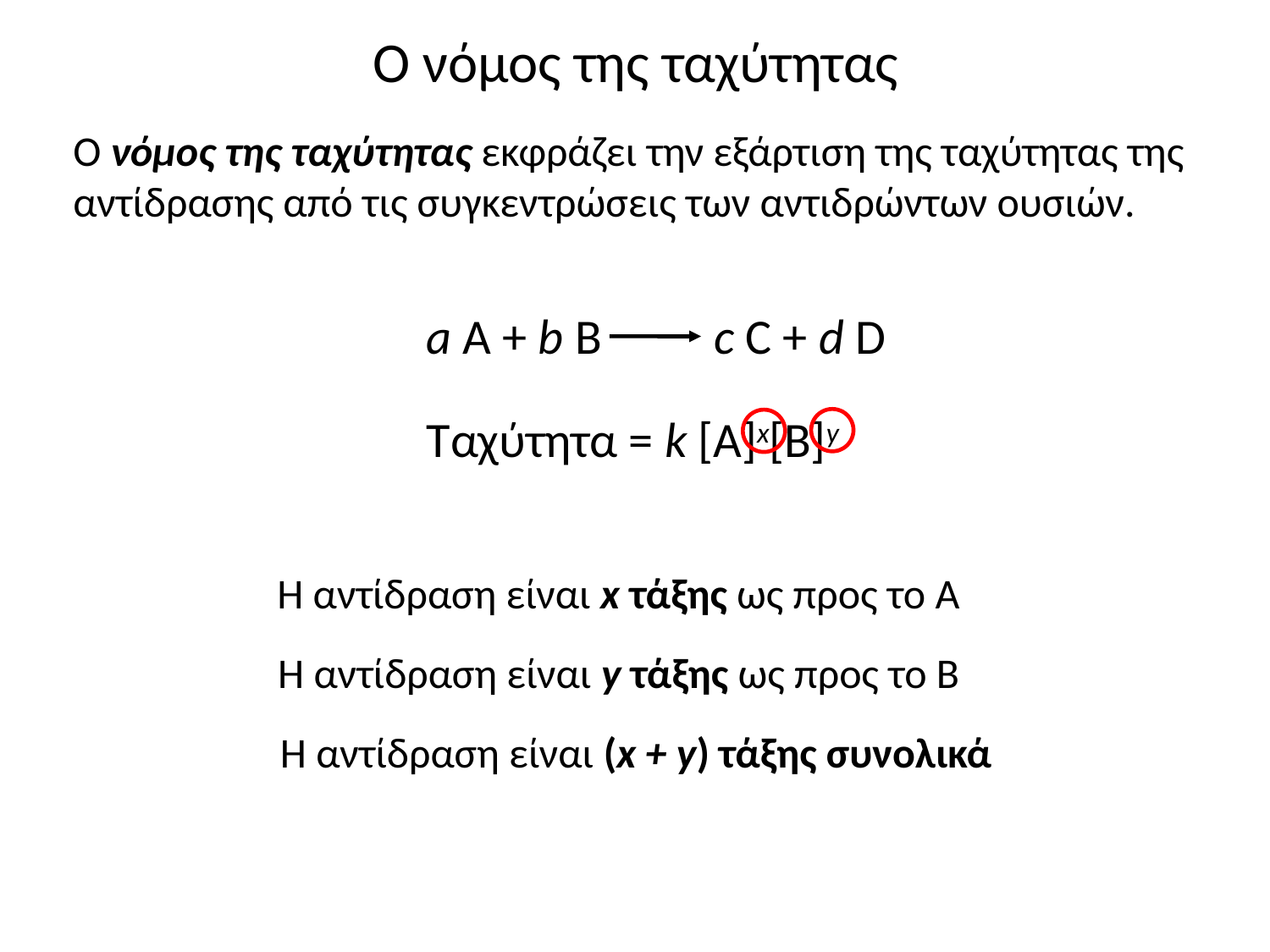

Ο νόμος της ταχύτητας
Ο νόμος της ταχύτητας εκφράζει την εξάρτιση της ταχύτητας της αντίδρασης από τις συγκεντρώσεις των αντιδρώντων ουσιών.
a A + b B          c C + d D

Ταχύτητα = k [A]x[B]y

Η αντίδραση είναι x τάξης ως προς το A
Η αντίδραση είναι y τάξης ως προς το B
Η αντίδραση είναι (x + y) τάξης συνολικά